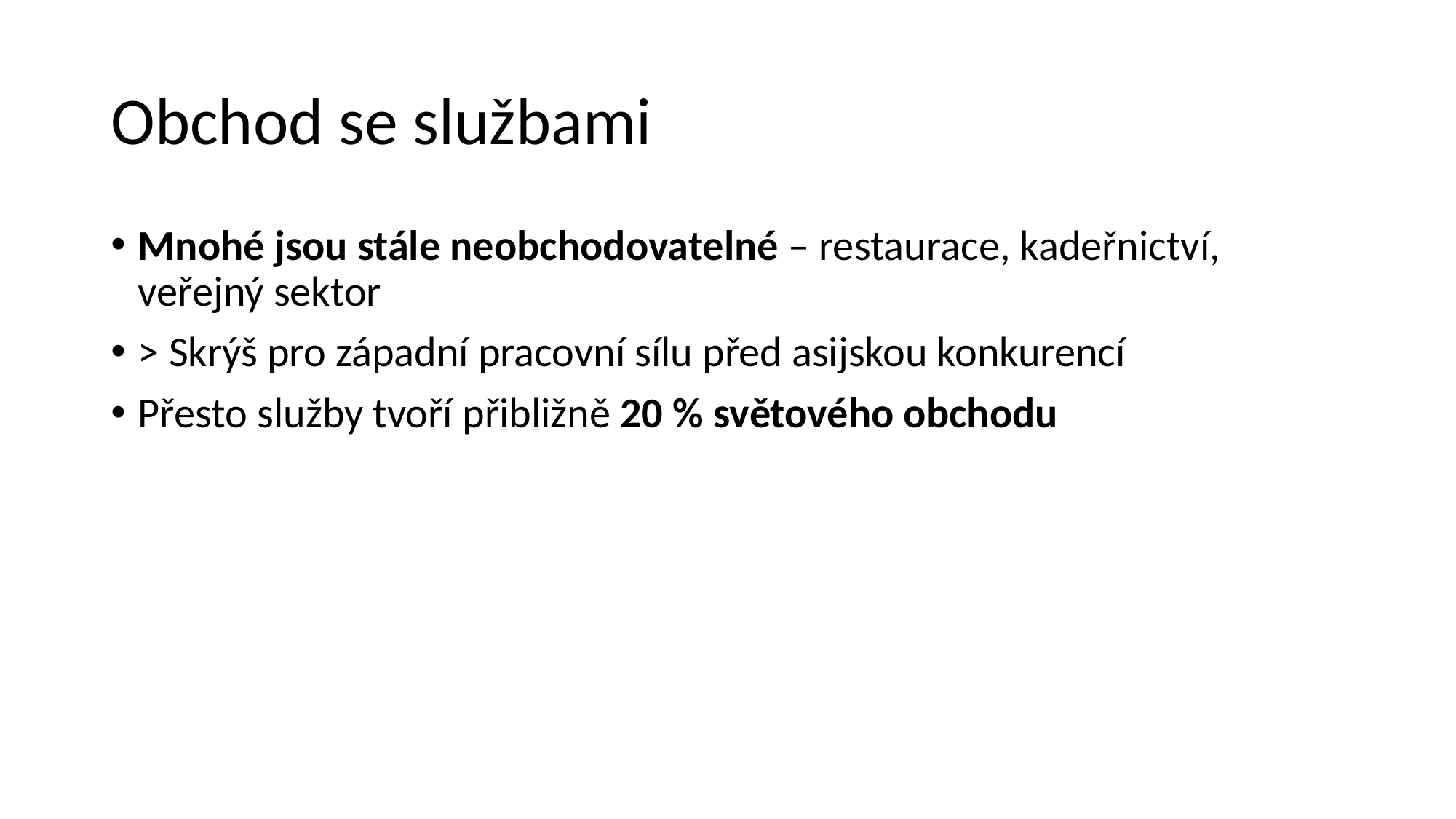

# Obchod se službami
Mnohé jsou stále neobchodovatelné – restaurace, kadeřnictví, veřejný sektor
> Skrýš pro západní pracovní sílu před asijskou konkurencí
Přesto služby tvoří přibližně 20 % světového obchodu